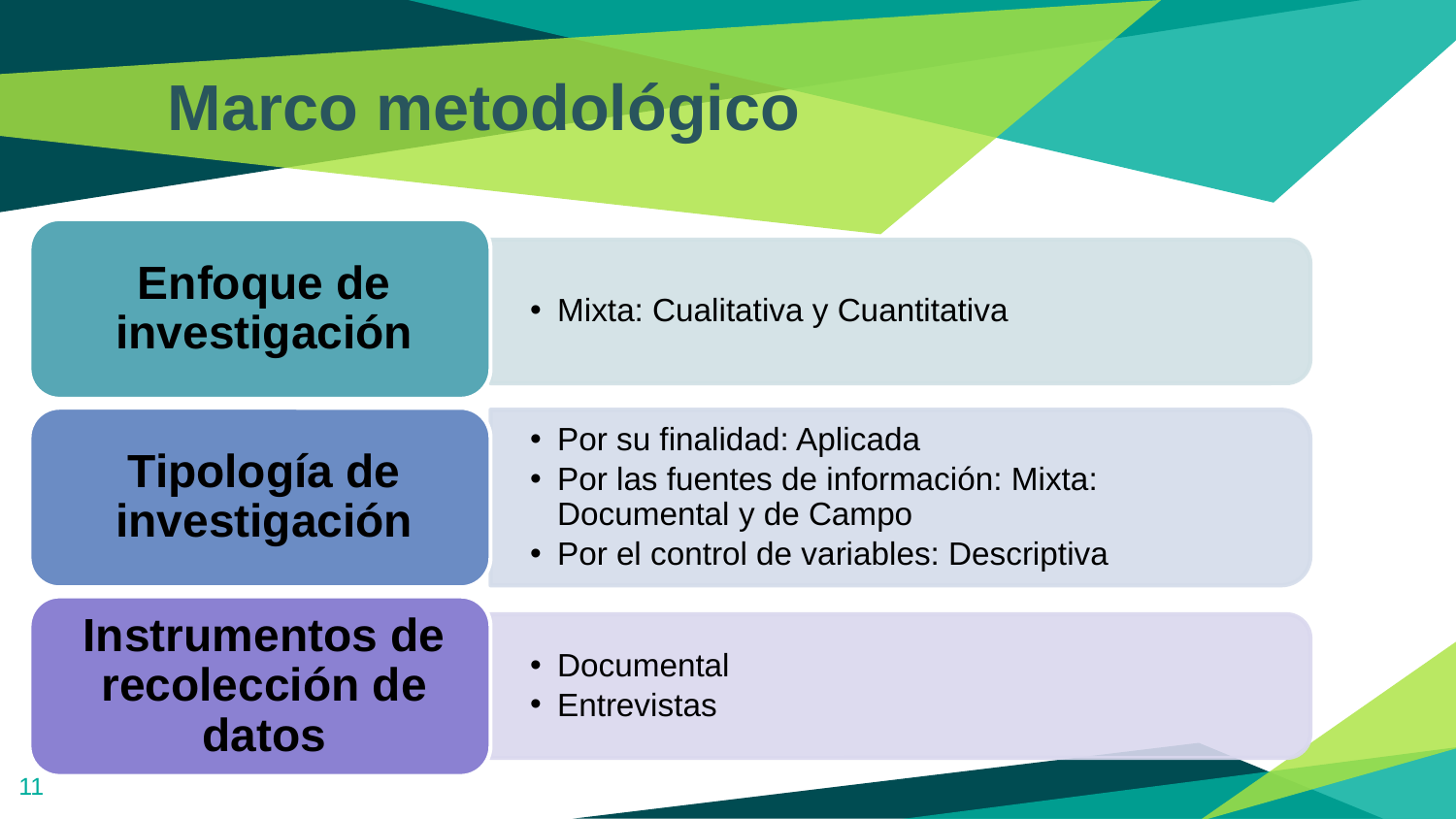

# Marco metodológico
Mixta: Cualitativa y Cuantitativa
Enfoque de investigación
Por su finalidad: Aplicada
Por las fuentes de información: Mixta: Documental y de Campo
Por el control de variables: Descriptiva
Tipología de investigación
Documental
Entrevistas
Instrumentos de recolección de datos
11